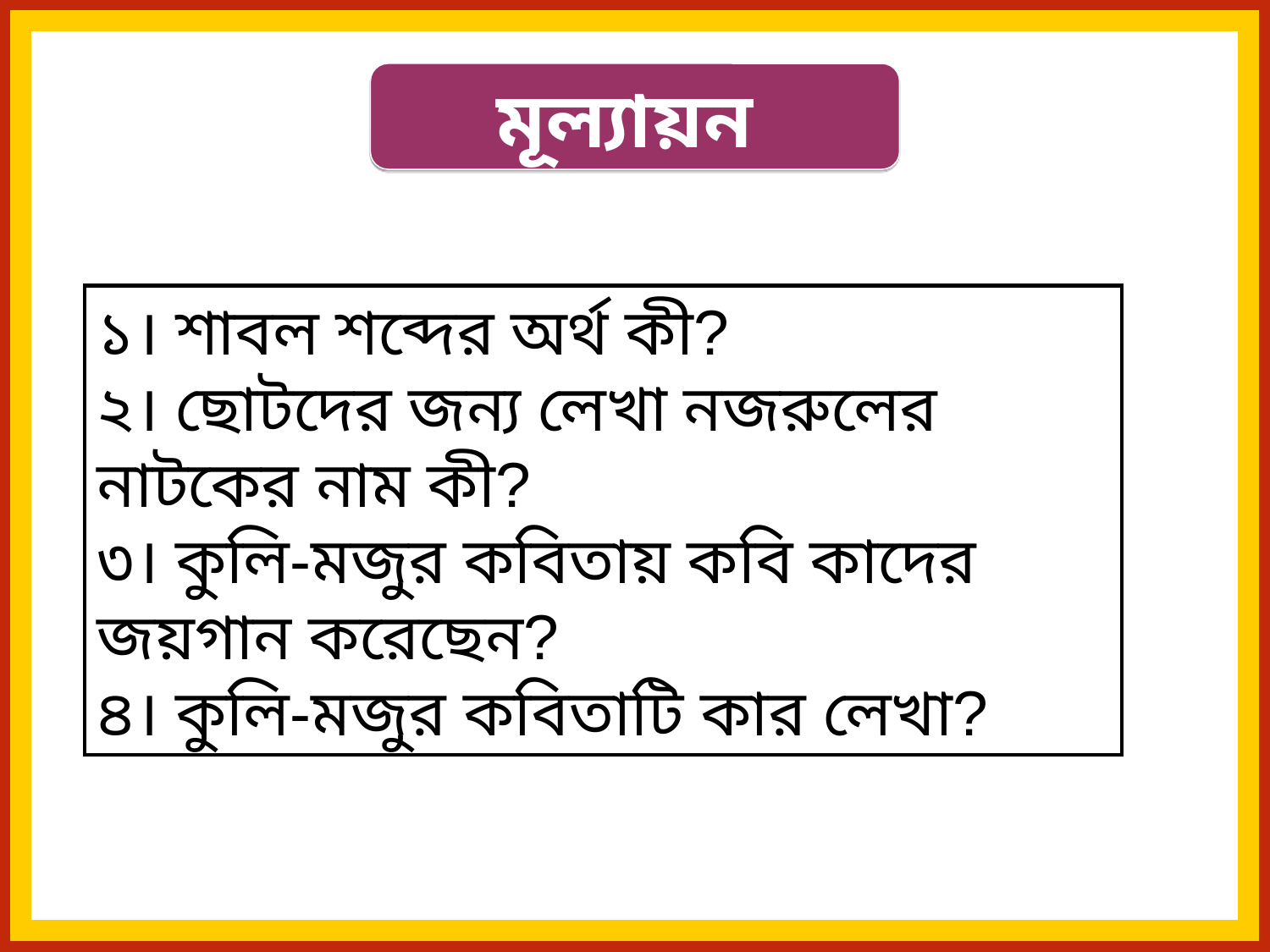

মূল্যায়ন
১। শাবল শব্দের অর্থ কী?
২। ছোটদের জন্য লেখা নজরুলের নাটকের নাম কী?
৩। কুলি-মজুর কবিতায় কবি কাদের জয়গান করেছেন?
৪। কুলি-মজুর কবিতাটি কার লেখা?